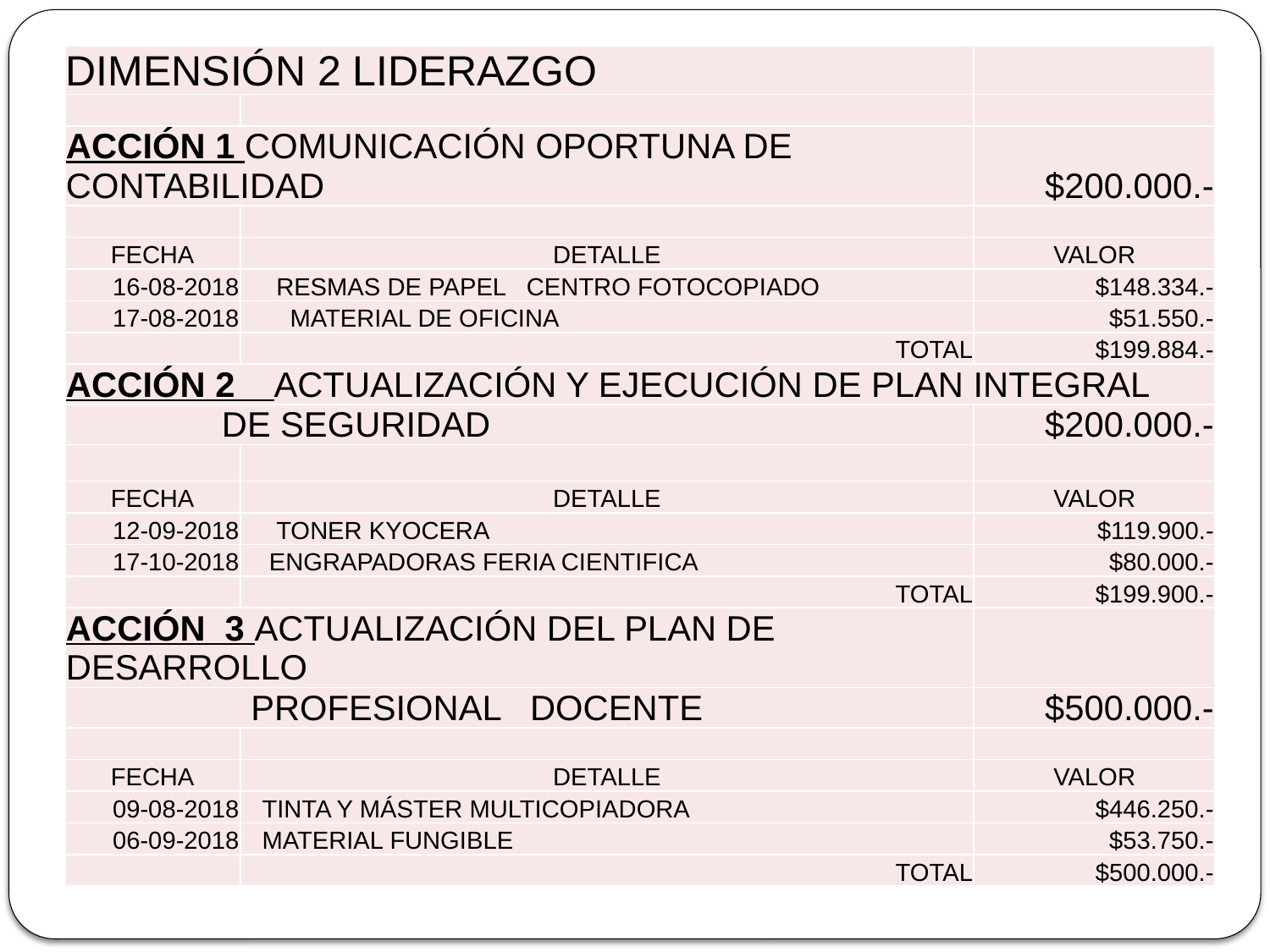

| DIMENSIÓN 2 LIDERAZGO |  |  |
| --- | --- | --- |
|  |  |  |
| ACCIÓN 1 COMUNICACIÓN OPORTUNA DE CONTABILIDAD |  | $200.000.- |
|  |  |  |
| FECHA | DETALLE | VALOR |
| 16-08-2018 | RESMAS DE PAPEL CENTRO FOTOCOPIADO | $148.334.- |
| 17-08-2018 | MATERIAL DE OFICINA | $51.550.- |
|  | TOTAL | $199.884.- |
| ACCIÓN 2 ACTUALIZACIÓN Y EJECUCIÓN DE PLAN INTEGRAL |  |  |
| DE SEGURIDAD |  | $200.000.- |
|  |  |  |
| FECHA | DETALLE | VALOR |
| 12-09-2018 | TONER KYOCERA | $119.900.- |
| 17-10-2018 | ENGRAPADORAS FERIA CIENTIFICA | $80.000.- |
|  | TOTAL | $199.900.- |
| ACCIÓN 3 ACTUALIZACIÓN DEL PLAN DE DESARROLLO |  |  |
| PROFESIONAL DOCENTE |  | $500.000.- |
|  |  |  |
| FECHA | DETALLE | VALOR |
| 09-08-2018 | TINTA Y MÁSTER MULTICOPIADORA | $446.250.- |
| 06-09-2018 | MATERIAL FUNGIBLE | $53.750.- |
|  | TOTAL | $500.000.- |